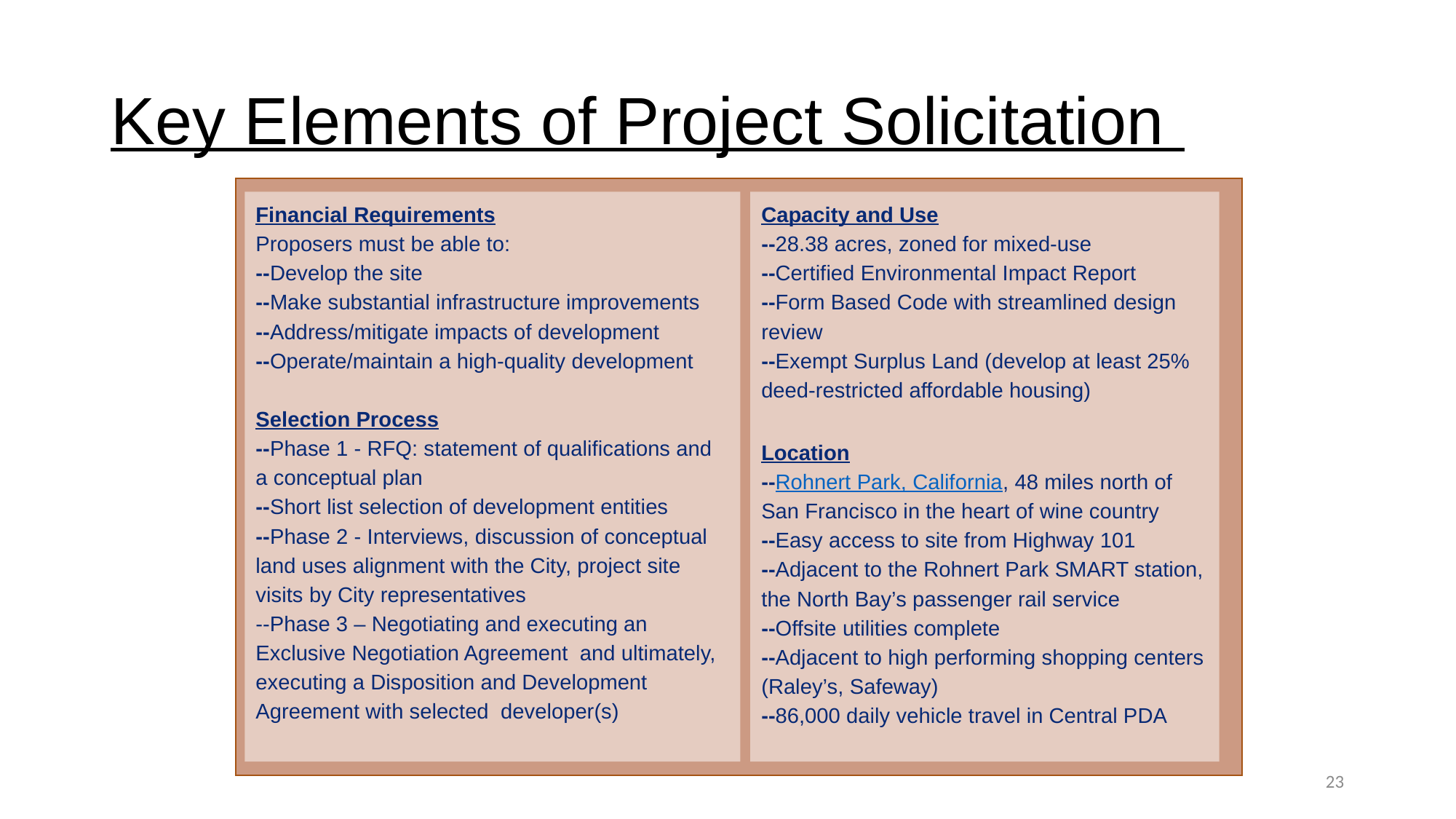

# Key Elements of Project Solicitation

Capacity and Use
--28.38 acres, zoned for mixed-use
--Certified Environmental Impact Report
--Form Based Code with streamlined design review
--Exempt Surplus Land (develop at least 25% deed-restricted affordable housing)

Location
--Rohnert Park, California, 48 miles north of San Francisco in the heart of wine country
--Easy access to site from Highway 101
--Adjacent to the Rohnert Park SMART station, the North Bay’s passenger rail service
--Offsite utilities complete
--Adjacent to high performing shopping centers (Raley’s, Safeway)
--86,000 daily vehicle travel in Central PDA
Financial Requirements
Proposers must be able to:
--Develop the site
--Make substantial infrastructure improvements
--Address/mitigate impacts of development
--Operate/maintain a high-quality development

Selection Process
--Phase 1 - RFQ: statement of qualifications and a conceptual plan
--Short list selection of development entities
--Phase 2 - Interviews, discussion of conceptual land uses alignment with the City, project site visits by City representatives
--Phase 3 – Negotiating and executing an Exclusive Negotiation Agreement  and ultimately, executing a Disposition and Development Agreement with selected  developer(s)
23